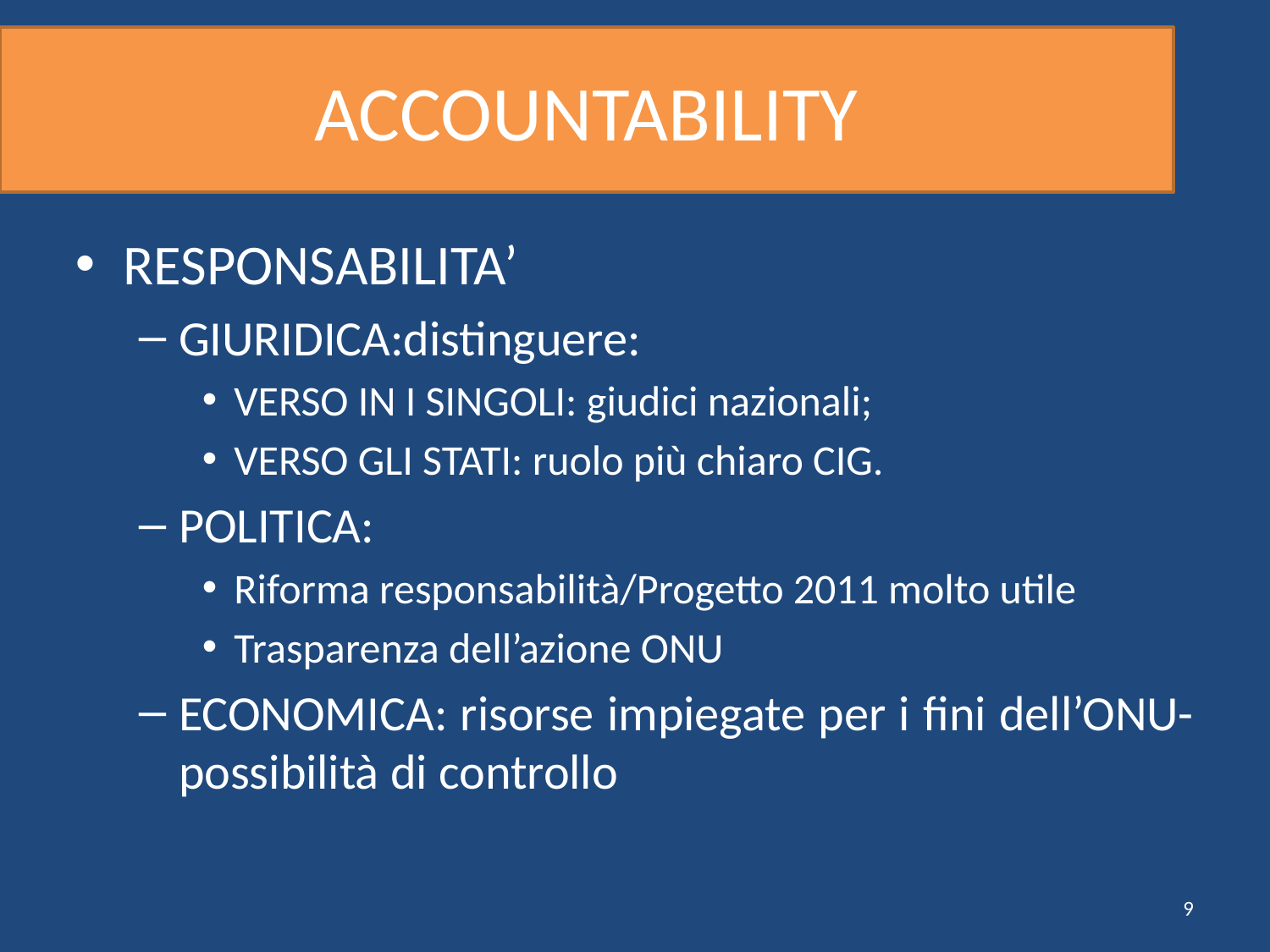

# ACCOUNTABILITY
RESPONSABILITA’
GIURIDICA:distinguere:
VERSO IN I SINGOLI: giudici nazionali;
VERSO GLI STATI: ruolo più chiaro CIG.
POLITICA:
Riforma responsabilità/Progetto 2011 molto utile
Trasparenza dell’azione ONU
ECONOMICA: risorse impiegate per i fini dell’ONU- possibilità di controllo
9